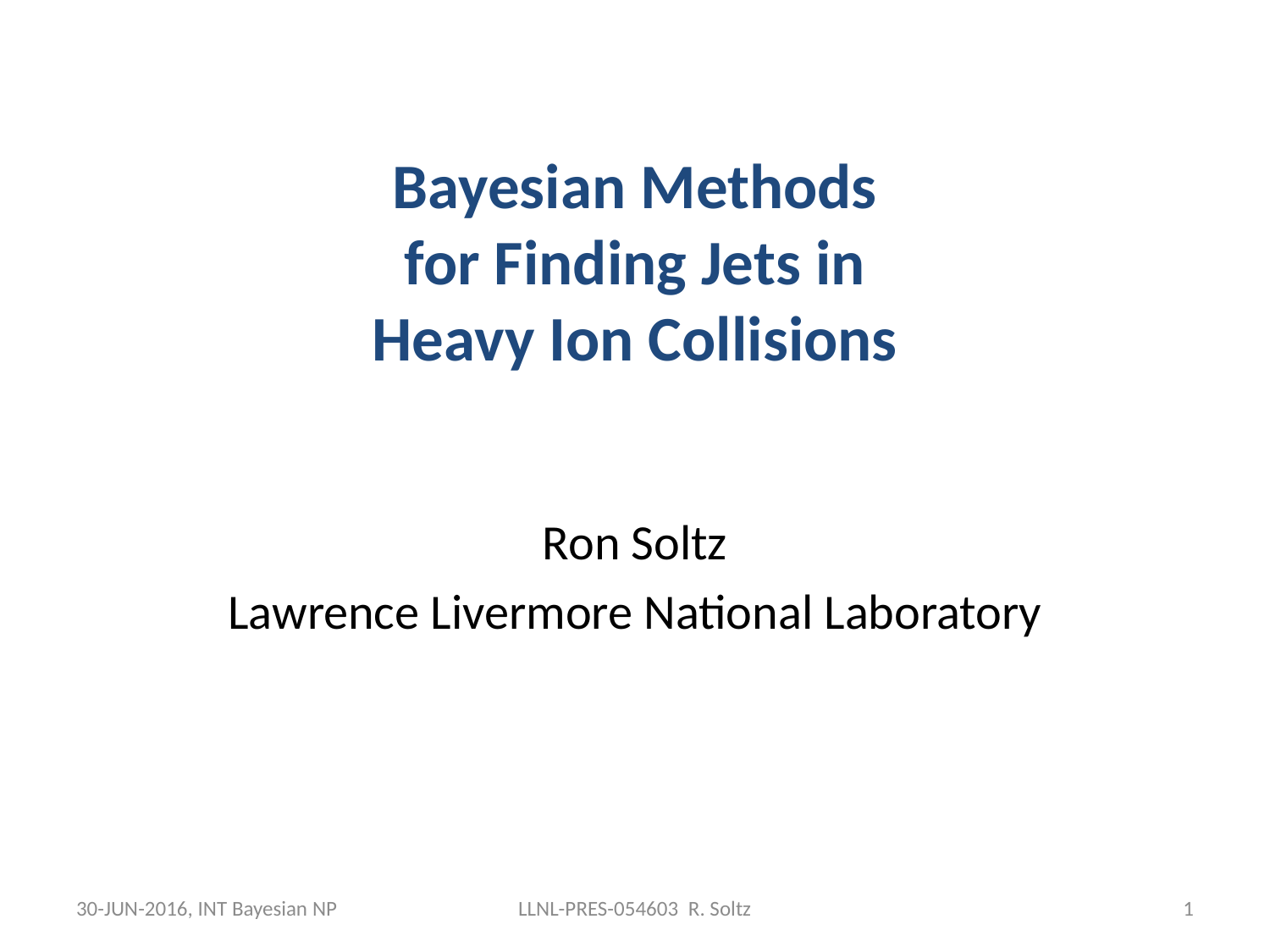

# Bayesian Methods for Finding Jets in Heavy Ion Collisions
Ron Soltz
Lawrence Livermore National Laboratory
30-JUN-2016, INT Bayesian NP
LLNL-PRES-054603  R. Soltz
1